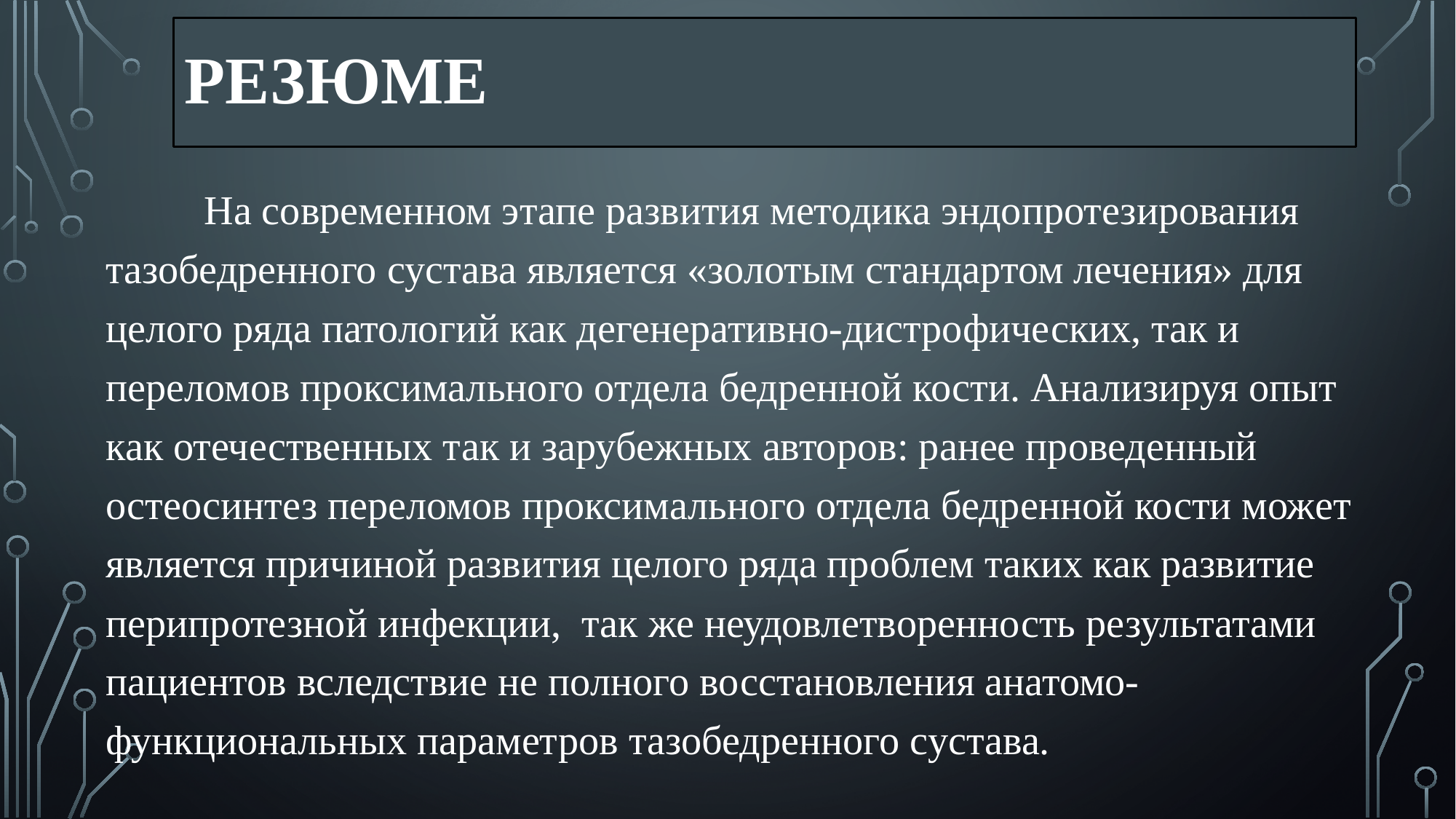

# РЕЗЮМЕ
	На современном этапе развития методика эндопротезирования тазобедренного сустава является «золотым стандартом лечения» для целого ряда патологий как дегенеративно-дистрофических, так и переломов проксимального отдела бедренной кости. Анализируя опыт как отечественных так и зарубежных авторов: ранее проведенный остеосинтез переломов проксимального отдела бедренной кости может является причиной развития целого ряда проблем таких как развитие перипротезной инфекции,  так же неудовлетворенность результатами пациентов вследствие не полного восстановления анатомо-функциональных параметров тазобедренного сустава.